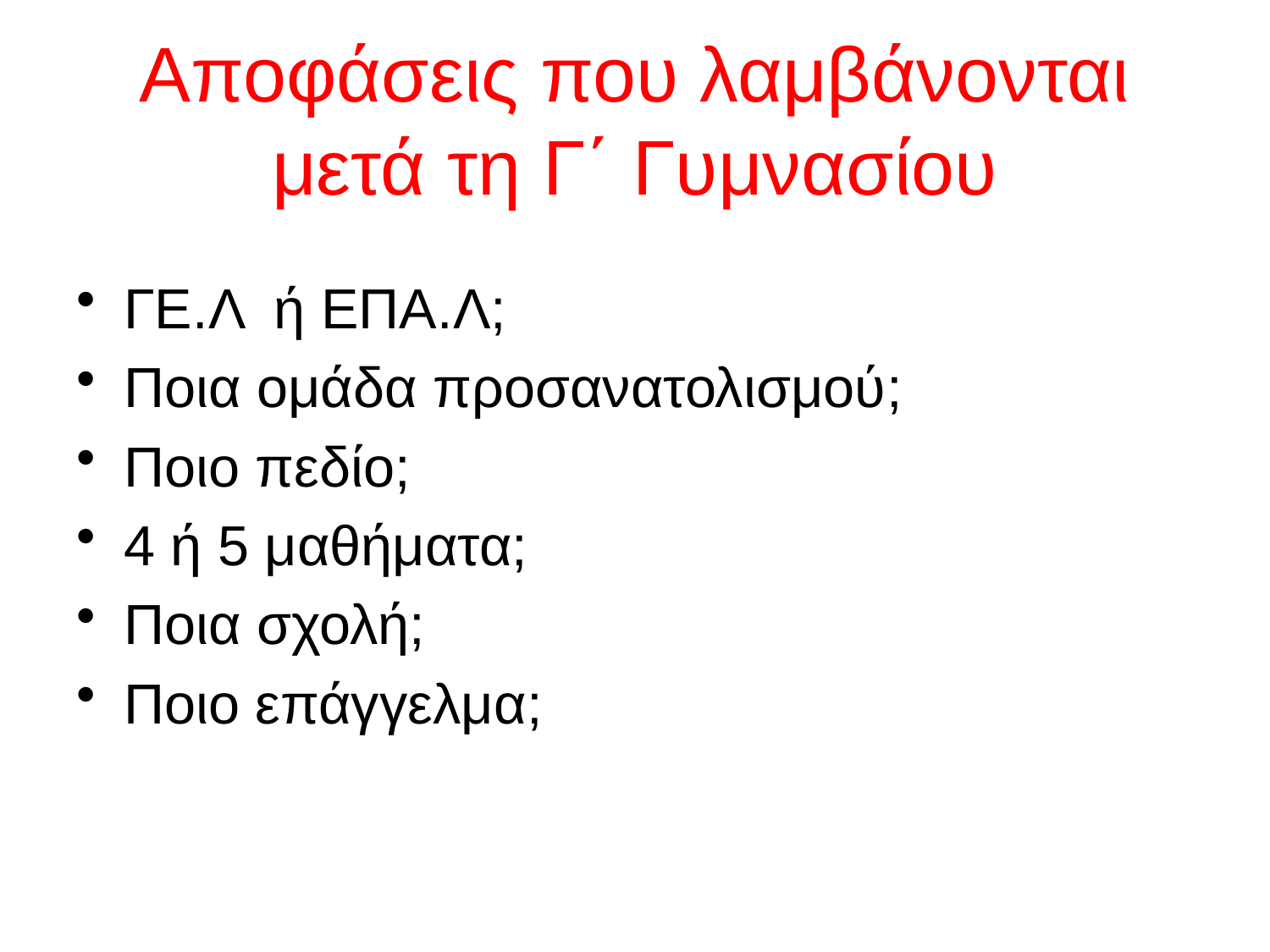

Αποφάσεις που λαμβάνονται μετά τη Γ΄ Γυμνασίου
ΓΕ.Λ  ή ΕΠΑ.Λ;
Ποια ομάδα προσανατολισμού;
Ποιο πεδίο;
4 ή 5 μαθήματα;
Ποια σχολή;
Ποιο επάγγελμα;